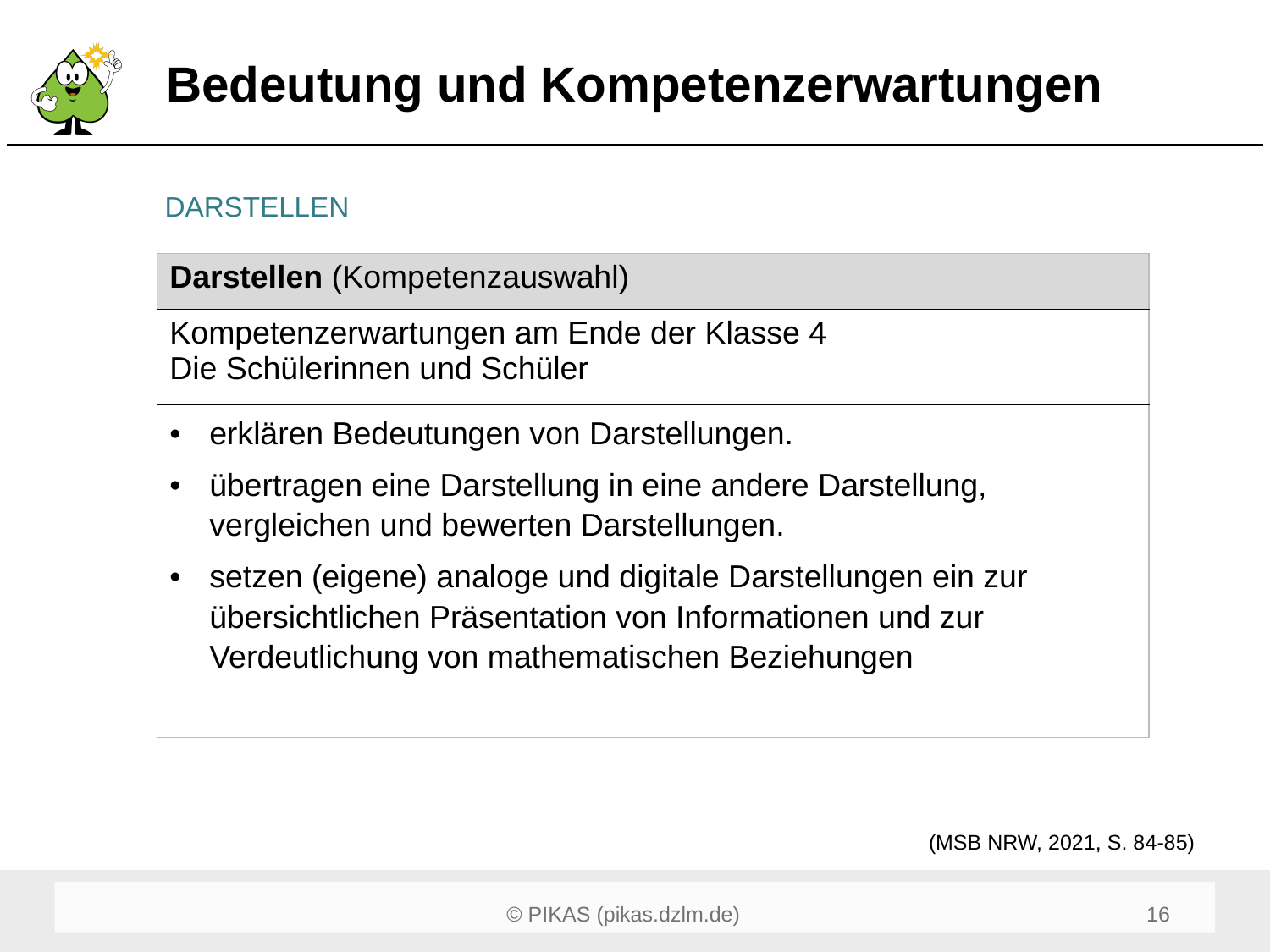

# Bedeutung und Kompetenzerwartungen
DARSTELLEN
| Darstellen (Kompetenzauswahl) |
| --- |
| Kompetenzerwartungen am Ende der Klasse 4 Die Schülerinnen und Schüler |
| erklären Bedeutungen von Darstellungen. übertragen eine Darstellung in eine andere Darstellung, vergleichen und bewerten Darstellungen. setzen (eigene) analoge und digitale Darstellungen ein zur übersichtlichen Präsentation von Informationen und zur Verdeutlichung von mathematischen Beziehungen |
(MSB NRW, 2021, S. 84-85)

16